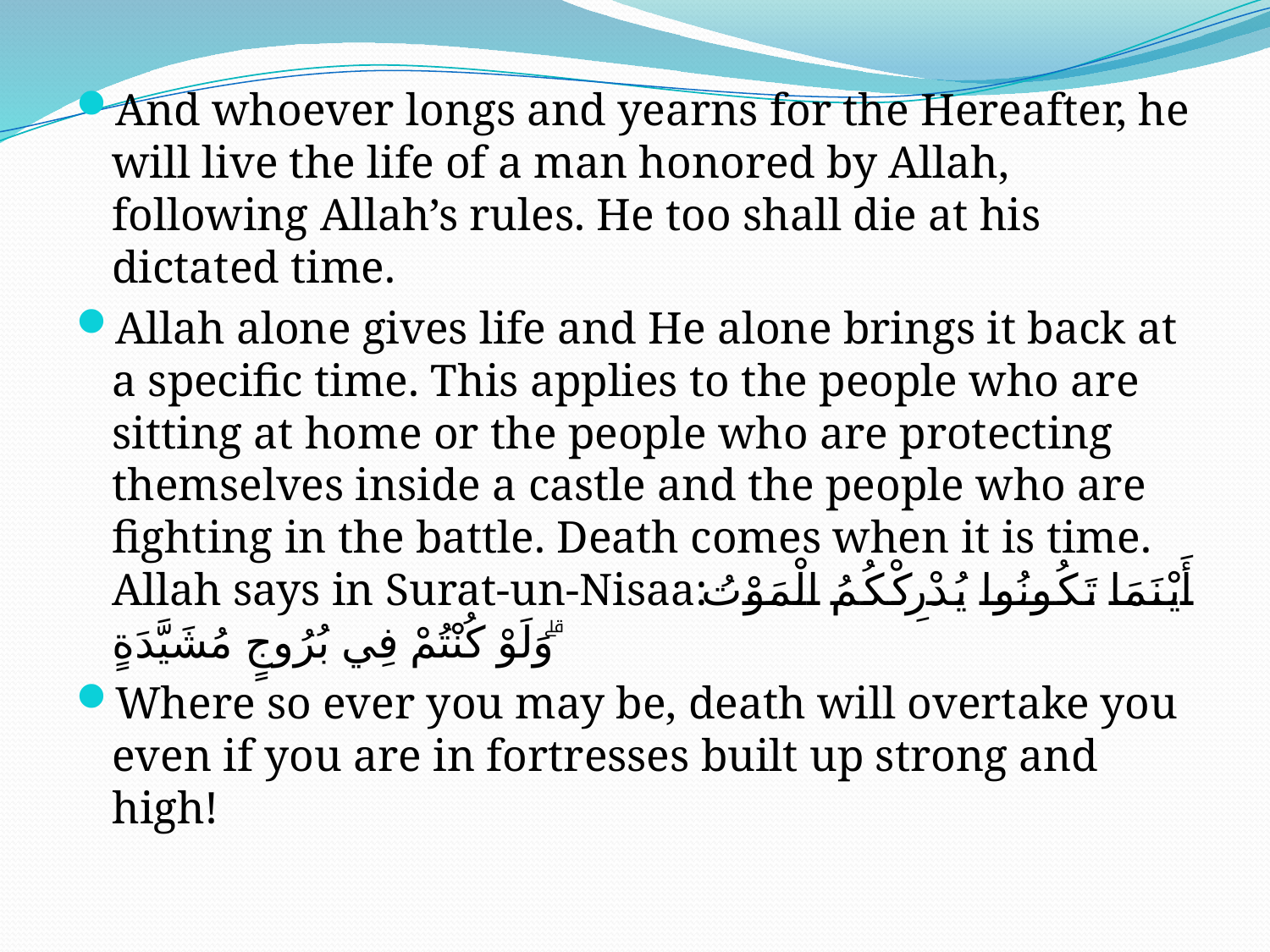

And whoever longs and yearns for the Hereafter, he will live the life of a man honored by Allah, following Allah’s rules. He too shall die at his dictated time.
Allah alone gives life and He alone brings it back at a specific time. This applies to the people who are sitting at home or the people who are protecting themselves inside a castle and the people who are fighting in the battle. Death comes when it is time. Allah says in Surat-un-Nisaa:أَيْنَمَا تَكُونُوا يُدْرِكْكُمُ الْمَوْتُ وَلَوْ كُنْتُمْ فِي بُرُوجٍ مُشَيَّدَةٍ ۗ
Where so ever you may be, death will overtake you even if you are in fortresses built up strong and high!